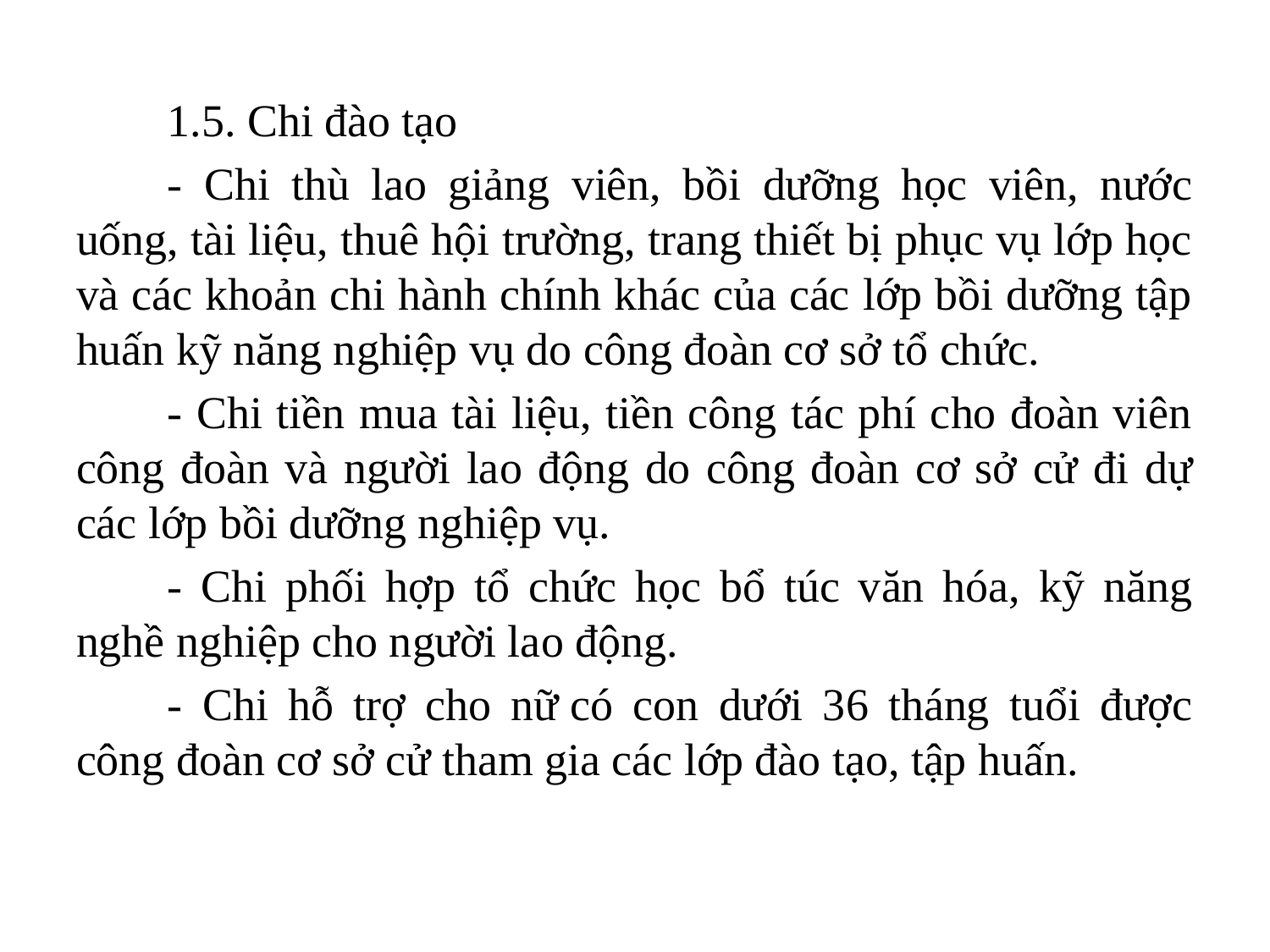

#
	1.5. Chi đào tạo
	- Chi thù lao giảng viên, bồi dưỡng học viên, nước uống, tài liệu, thuê hội trường, trang thiết bị phục vụ lớp học và các khoản chi hành chính khác của các lớp bồi dưỡng tập huấn kỹ năng nghiệp vụ do công đoàn cơ sở tổ chức.
	- Chi tiền mua tài liệu, tiền công tác phí cho đoàn viên công đoàn và người lao động do công đoàn cơ sở cử đi dự các lớp bồi dưỡng nghiệp vụ.
	- Chi phối hợp tổ chức học bổ túc văn hóa, kỹ năng nghề nghiệp cho người lao động.
	- Chi hỗ trợ cho nữ có con dưới 36 tháng tuổi được công đoàn cơ sở cử tham gia các lớp đào tạo, tập huấn.